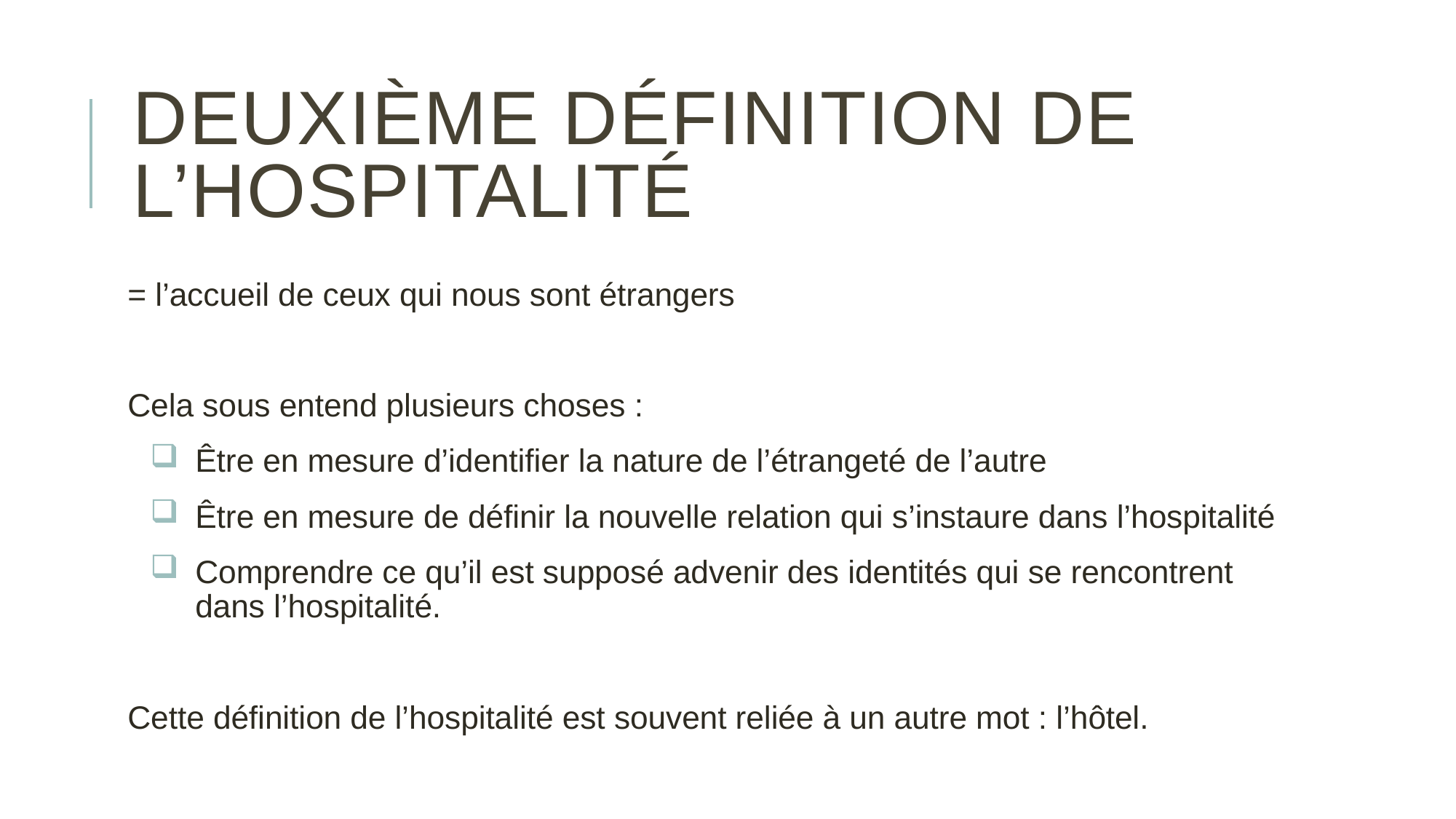

# Deuxième définition de l’hospitalité
= l’accueil de ceux qui nous sont étrangers

Cela sous entend plusieurs choses :
Être en mesure d’identifier la nature de l’étrangeté de l’autre
Être en mesure de définir la nouvelle relation qui s’instaure dans l’hospitalité
Comprendre ce qu’il est supposé advenir des identités qui se rencontrent dans l’hospitalité.

Cette définition de l’hospitalité est souvent reliée à un autre mot : l’hôtel.